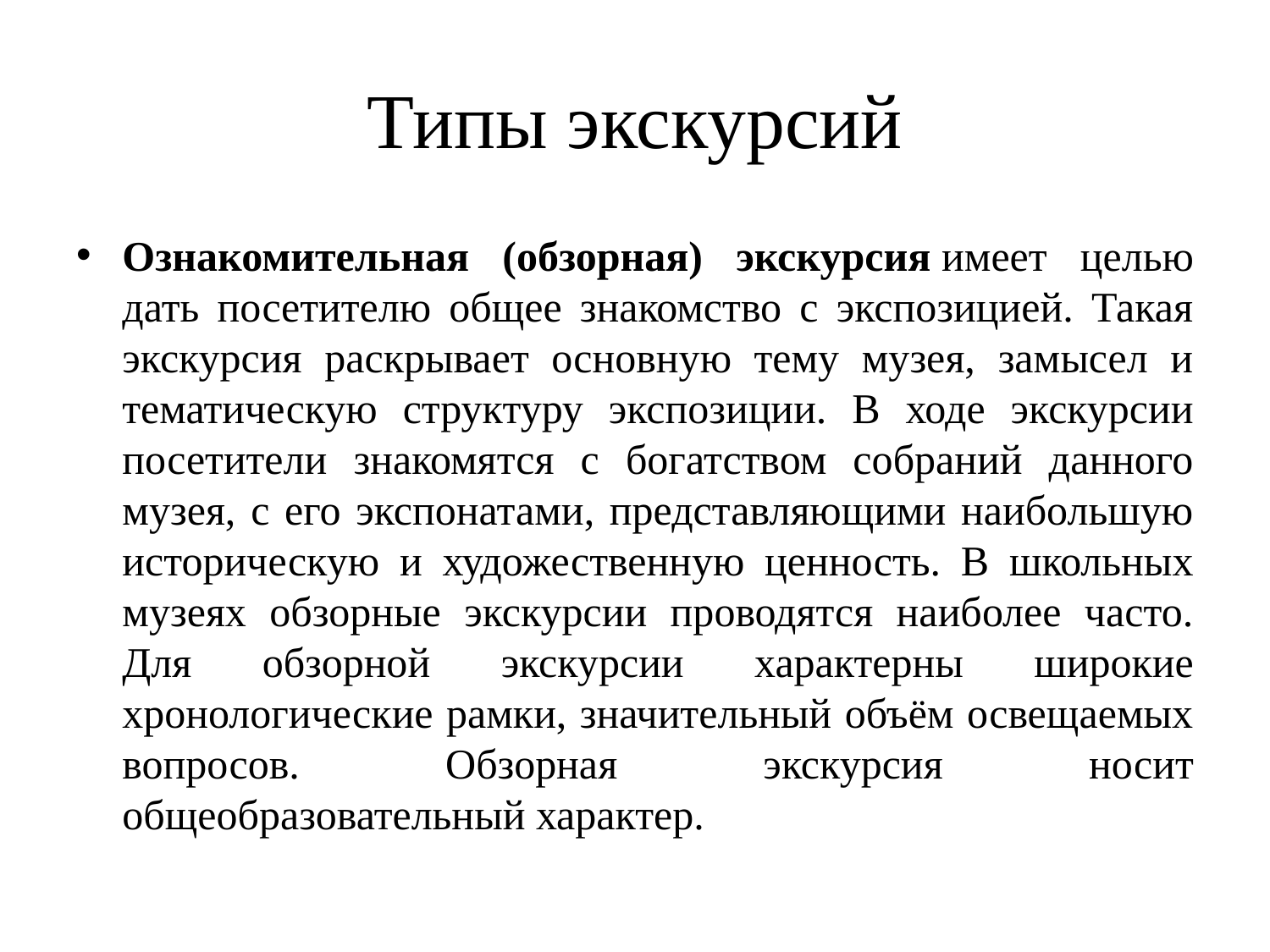

# Типы экскурсий
Ознакомительная (обзорная) экскурсия имеет целью дать посетителю общее знакомство с экспозицией. Такая экскурсия раскрывает основную тему музея, замысел и тематическую структуру экспозиции. В ходе экскурсии посетители знакомятся с богатством собраний данного музея, с его экспонатами, представляющими наибольшую историческую и художественную ценность. В школьных музеях обзорные экскурсии проводятся наиболее часто. Для обзорной экскурсии характерны широкие хронологические рамки, значительный объём освещаемых вопросов. Обзорная экскурсия носит общеобразовательный характер.